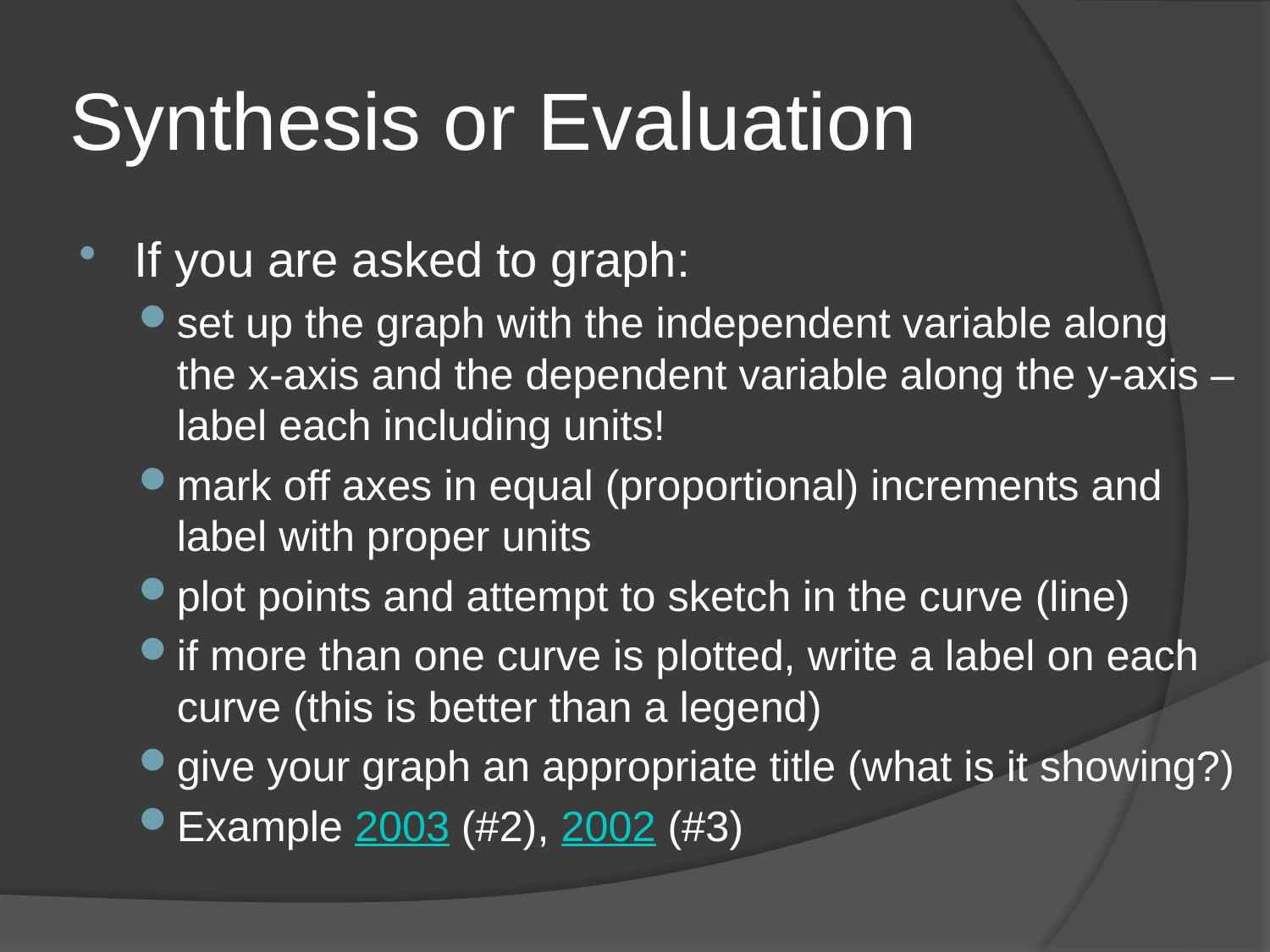

# Synthesis or Evaluation
If you are asked to graph:
set up the graph with the independent variable along the x-axis and the dependent variable along the y-axis – label each including units!
mark off axes in equal (proportional) increments and label with proper units
plot points and attempt to sketch in the curve (line)
if more than one curve is plotted, write a label on each curve (this is better than a legend)
give your graph an appropriate title (what is it showing?)
Example 2003 (#2), 2002 (#3)